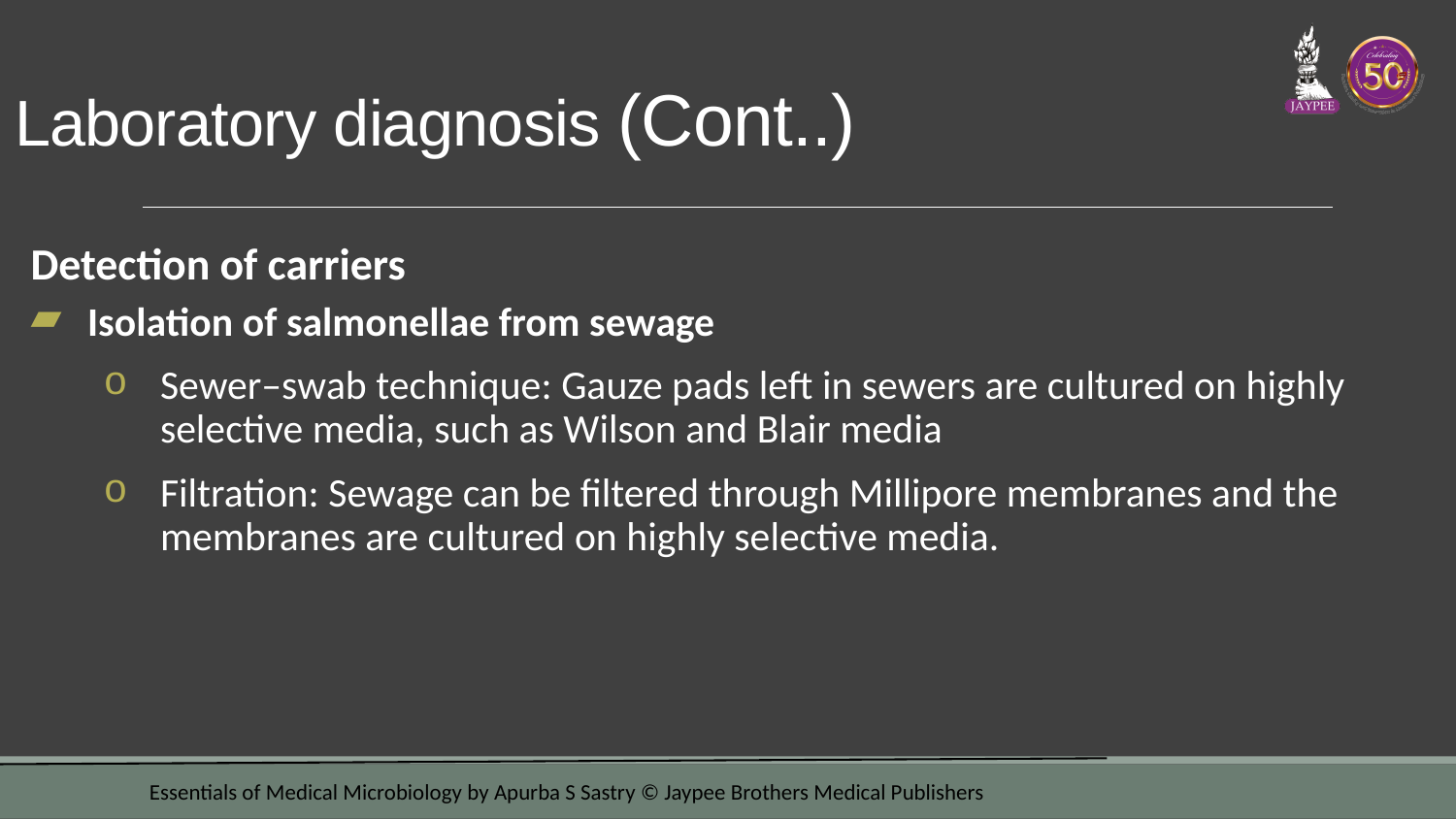

# Laboratory diagnosis (Cont..)
Detection of carriers
Isolation of salmonellae from sewage
Sewer–swab technique: Gauze pads left in sewers are cultured on highly selective media, such as Wilson and Blair media
Filtration: Sewage can be filtered through Millipore membranes and the membranes are cultured on highly selective media.